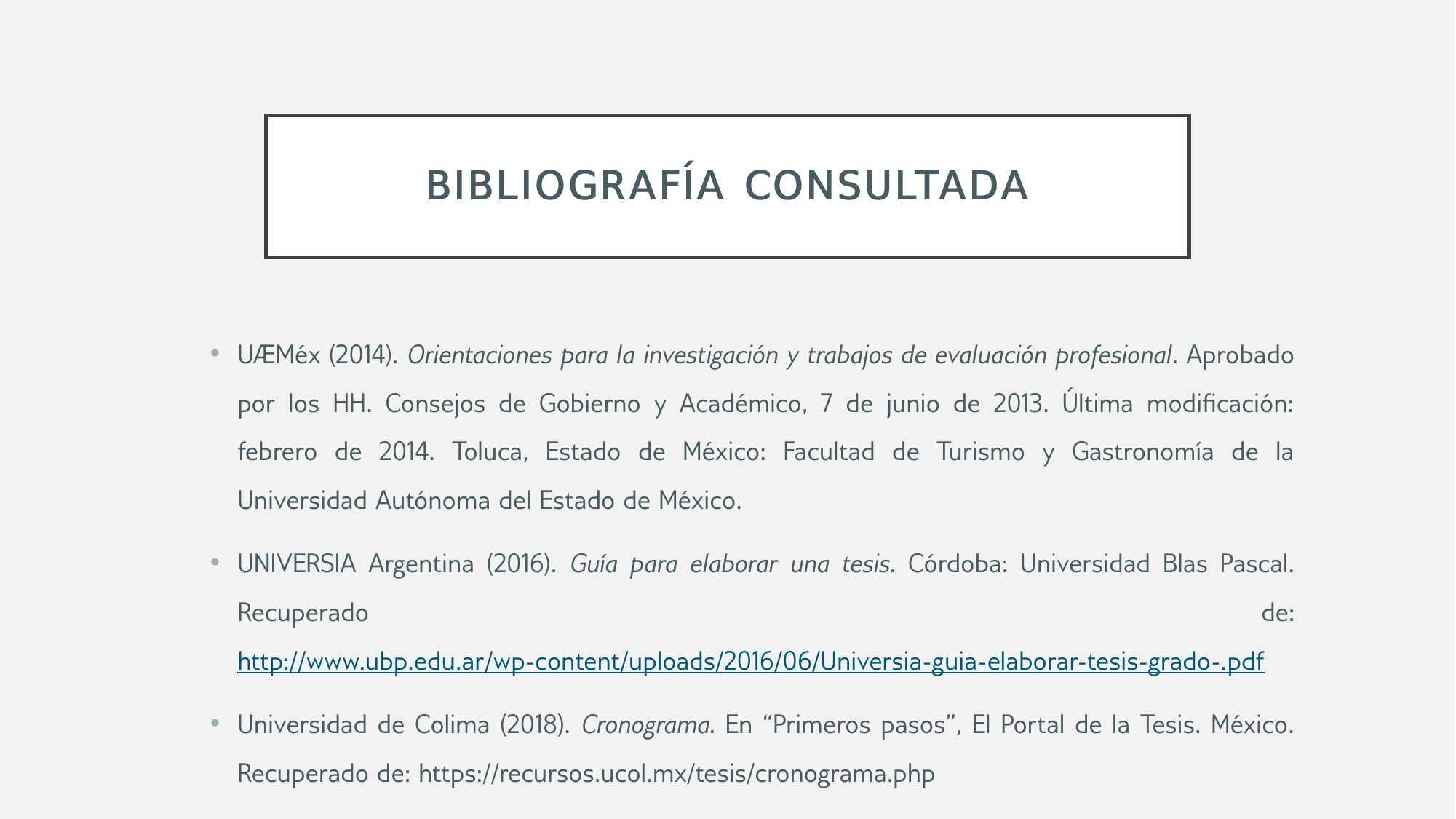

# BIBLIOGRAFÍA CONSULTADA
UAEMéx (2014). Orientaciones para la investigación y trabajos de evaluación profesional. Aprobado por los HH. Consejos de Gobierno y Académico, 7 de junio de 2013. Última modificación: febrero de 2014. Toluca, Estado de México: Facultad de Turismo y Gastronomía de la Universidad Autónoma del Estado de México.
UNIVERSIA Argentina (2016). Guía para elaborar una tesis. Córdoba: Universidad Blas Pascal. Recuperado de: http://www.ubp.edu.ar/wp-content/uploads/2016/06/Universia-guia-elaborar-tesis-grado-.pdf
Universidad de Colima (2018). Cronograma. En “Primeros pasos”, El Portal de la Tesis. México. Recuperado de: https://recursos.ucol.mx/tesis/cronograma.php